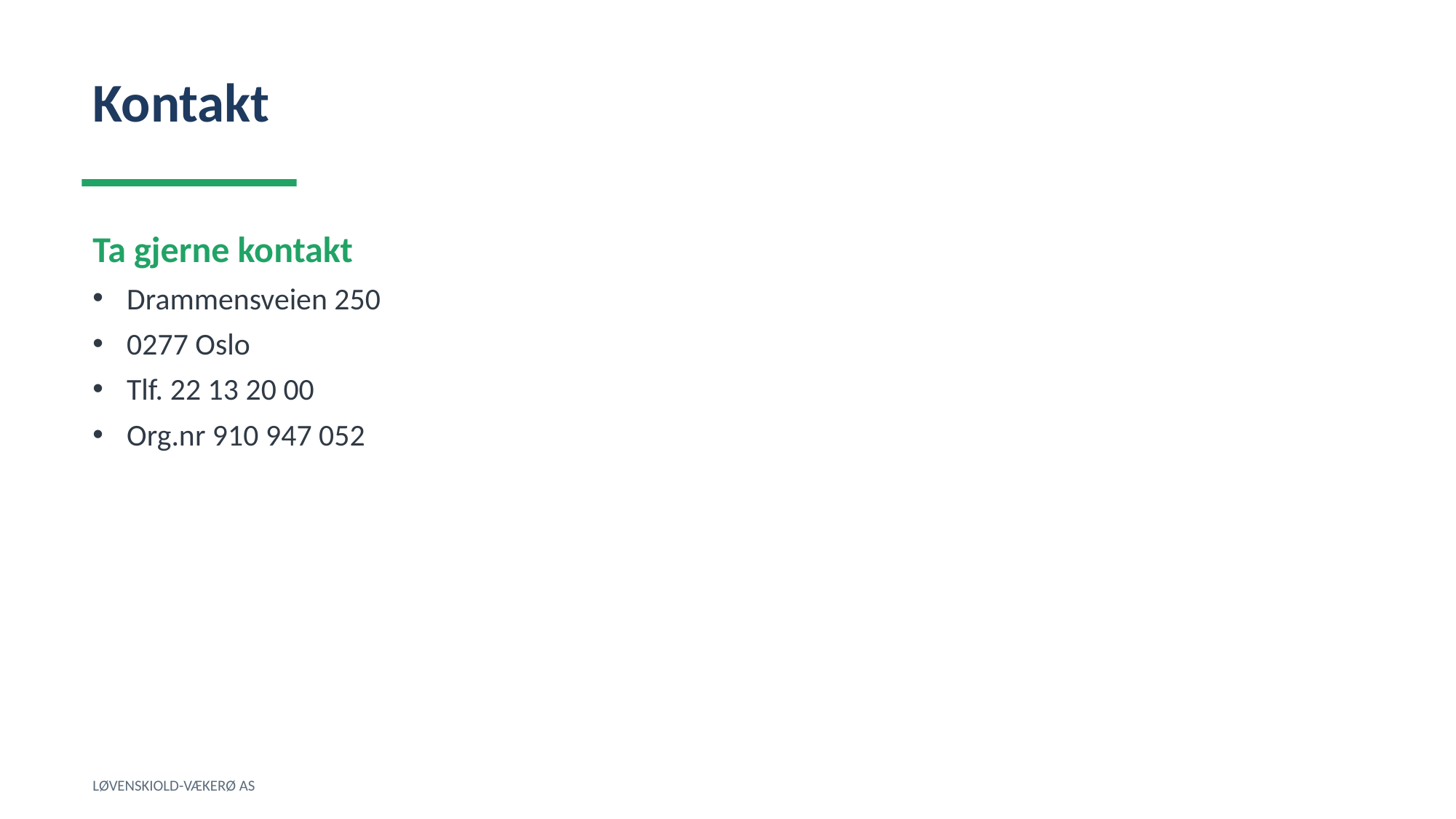

Kontakt

Ta gjerne kontakt
Drammensveien 250
0277 Oslo
Tlf. 22 13 20 00
Org.nr 910 947 052
LØVENSKIOLD-VÆKERØ AS